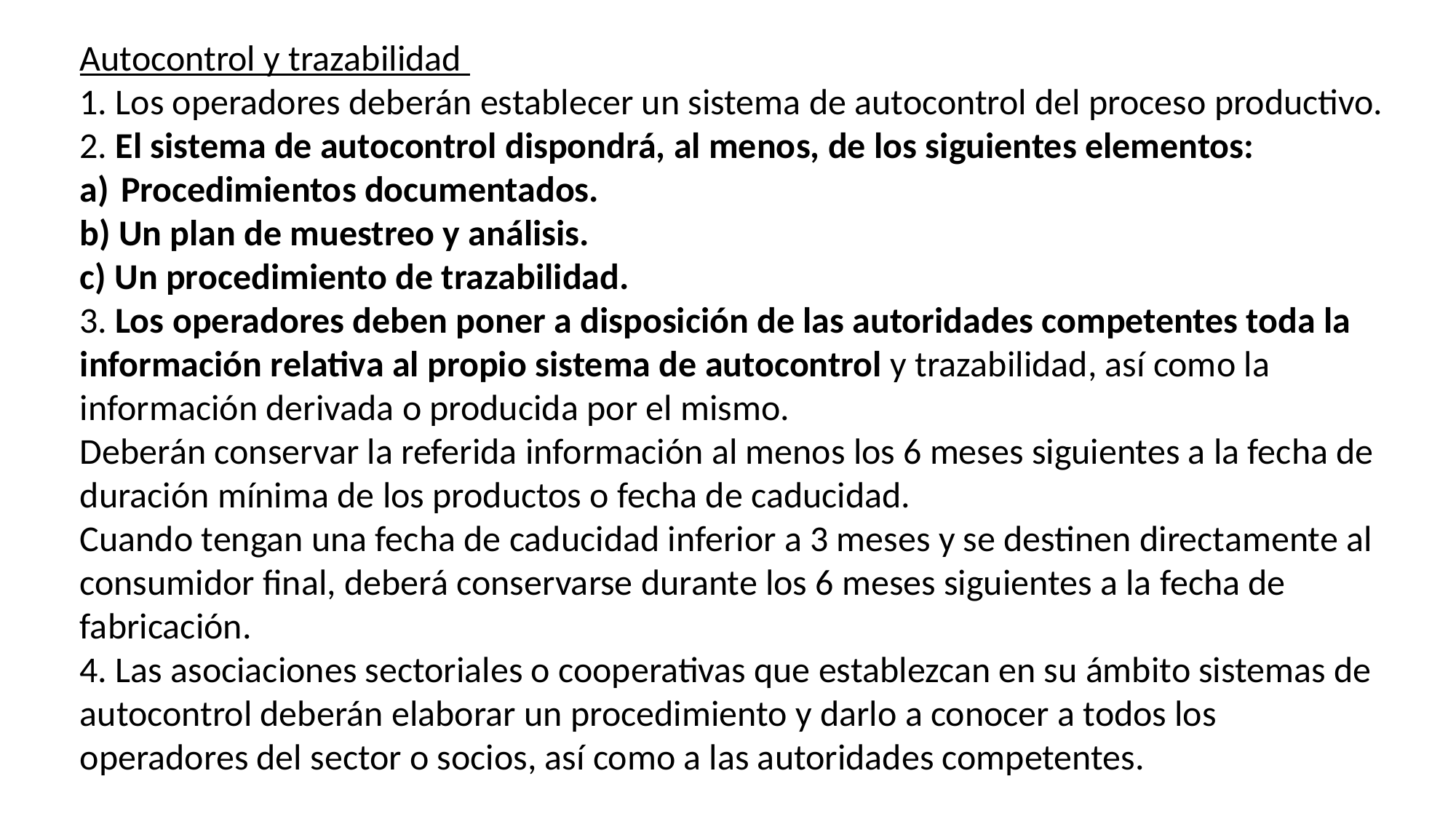

Autocontrol y trazabilidad
1. Los operadores deberán establecer un sistema de autocontrol del proceso productivo.
2. El sistema de autocontrol dispondrá, al menos, de los siguientes elementos:
Procedimientos documentados.
b) Un plan de muestreo y análisis.
c) Un procedimiento de trazabilidad.
3. Los operadores deben poner a disposición de las autoridades competentes toda la información relativa al propio sistema de autocontrol y trazabilidad, así como la información derivada o producida por el mismo.
Deberán conservar la referida información al menos los 6 meses siguientes a la fecha de duración mínima de los productos o fecha de caducidad.
Cuando tengan una fecha de caducidad inferior a 3 meses y se destinen directamente al consumidor final, deberá conservarse durante los 6 meses siguientes a la fecha de fabricación.
4. Las asociaciones sectoriales o cooperativas que establezcan en su ámbito sistemas de autocontrol deberán elaborar un procedimiento y darlo a conocer a todos los operadores del sector o socios, así como a las autoridades competentes.